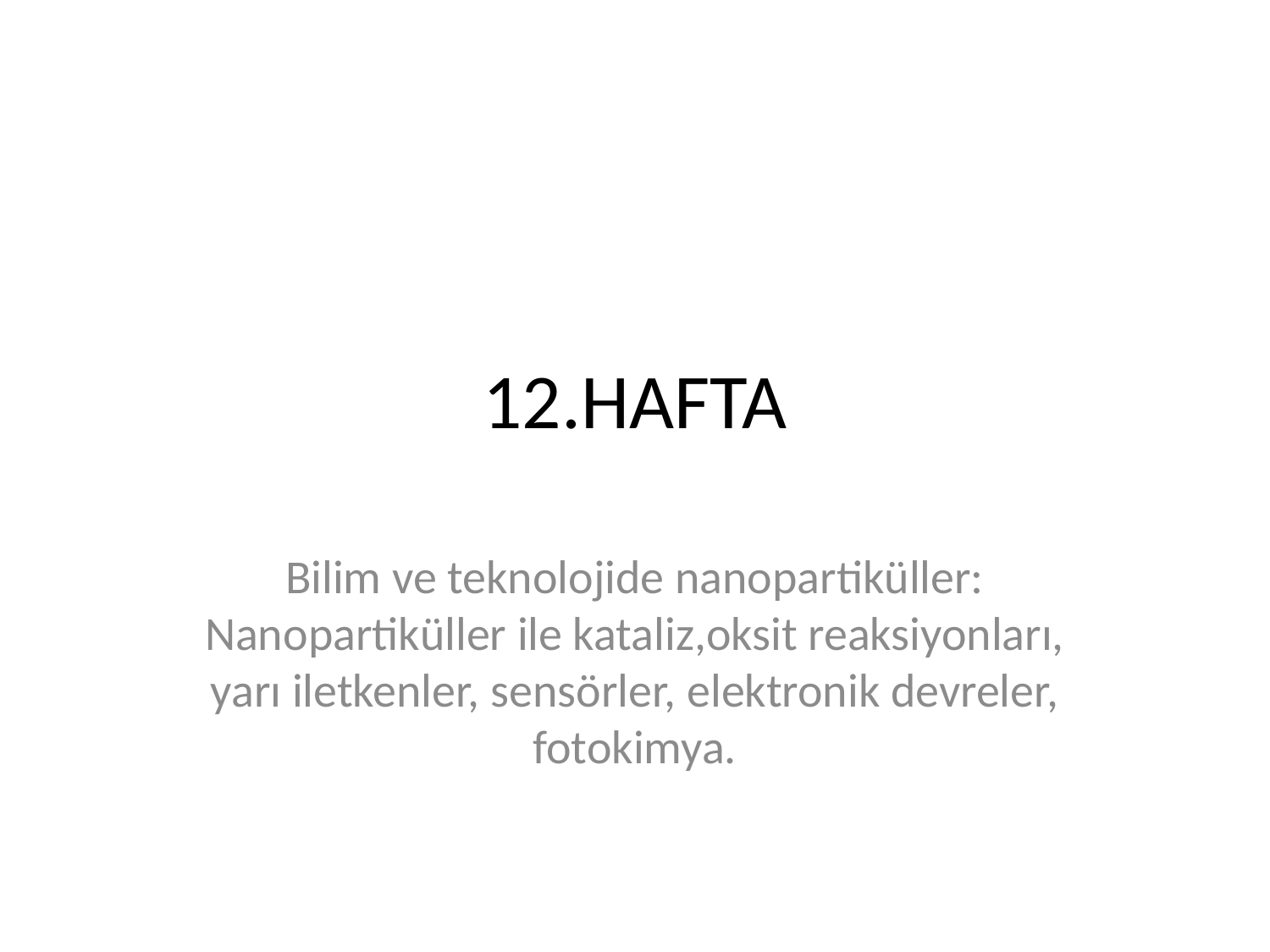

# 12.HAFTA
Bilim ve teknolojide nanopartiküller: Nanopartiküller ile kataliz,oksit reaksiyonları, yarı iletkenler, sensörler, elektronik devreler, fotokimya.